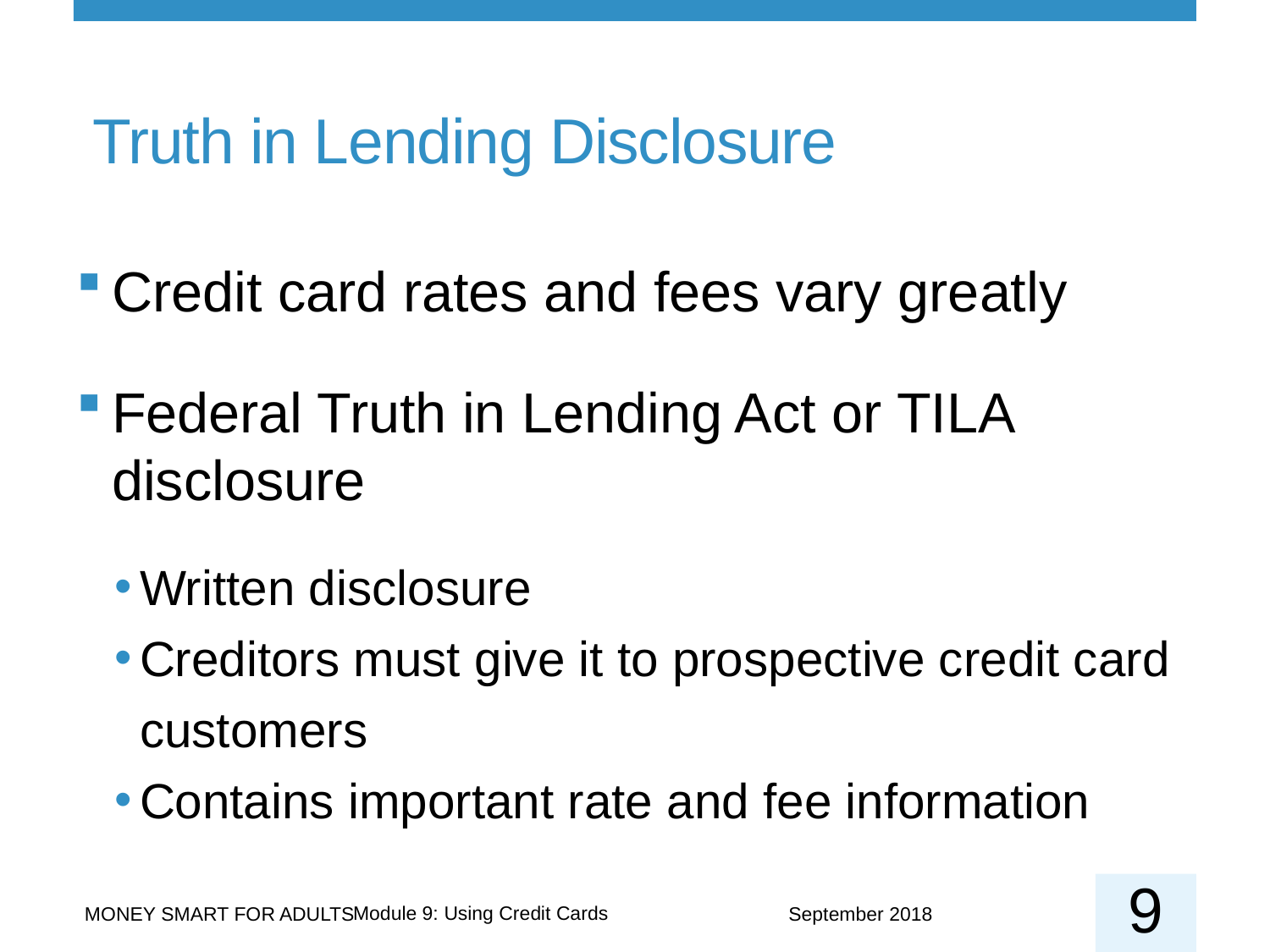

# Truth in Lending Disclosure
Credit card rates and fees vary greatly
Federal Truth in Lending Act or TILA disclosure
Written disclosure
Creditors must give it to prospective credit card customers
Contains important rate and fee information
9